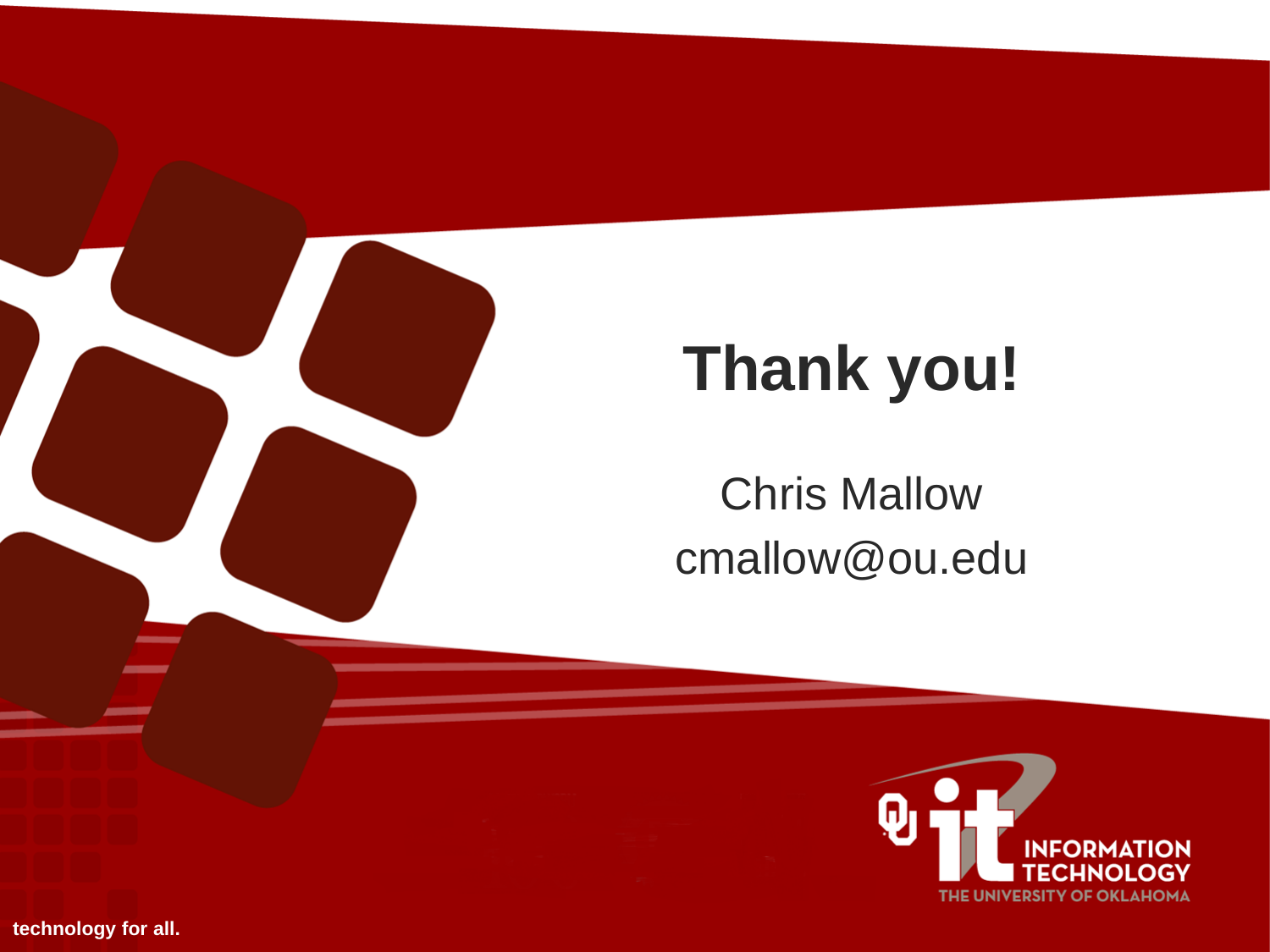

# Thank you!
Chris Mallow
cmallow@ou.edu
technology for all.